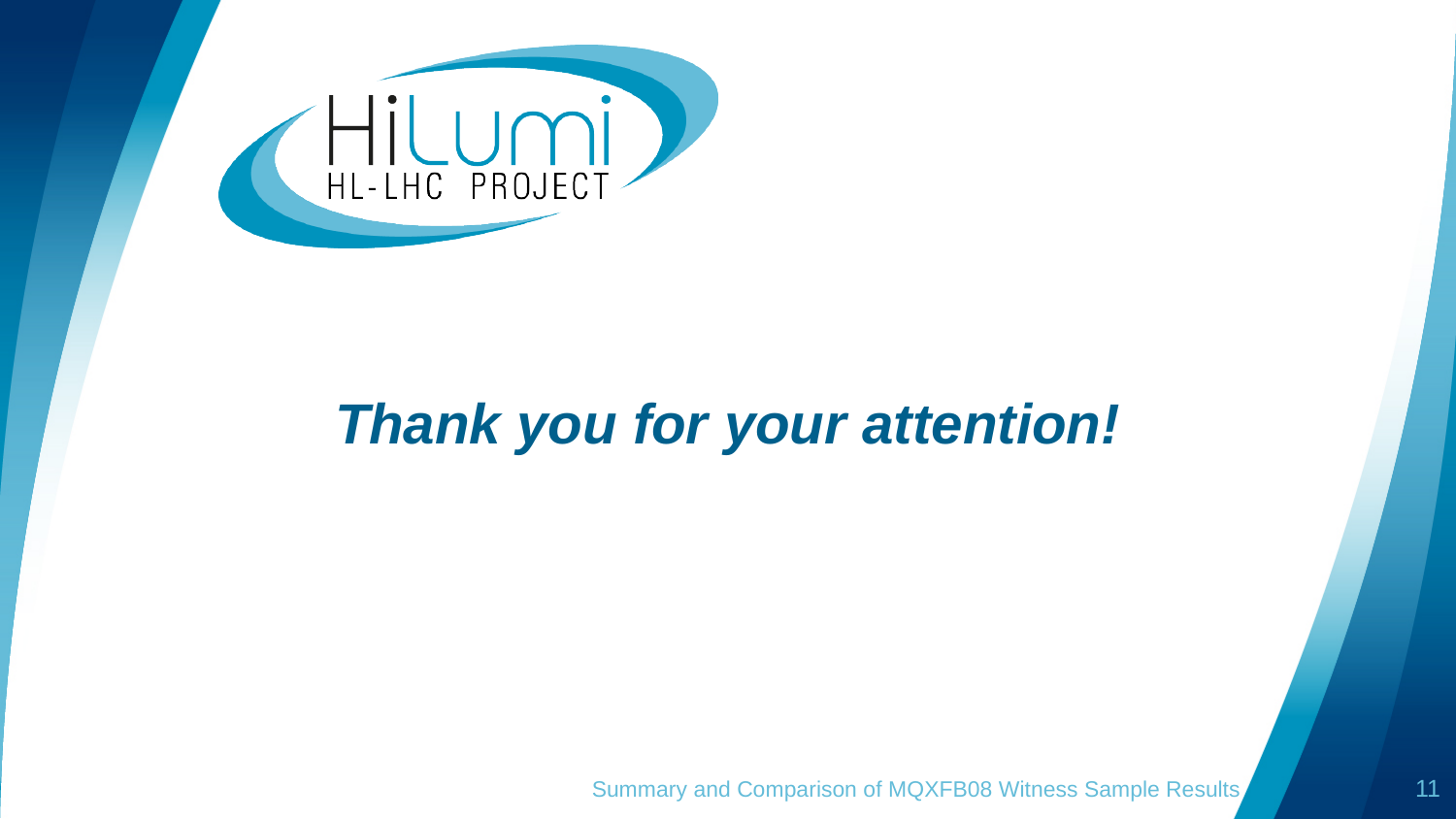

# Thank you for your attention!
Summary and Comparison of MQXFB08 Witness Sample Results
11